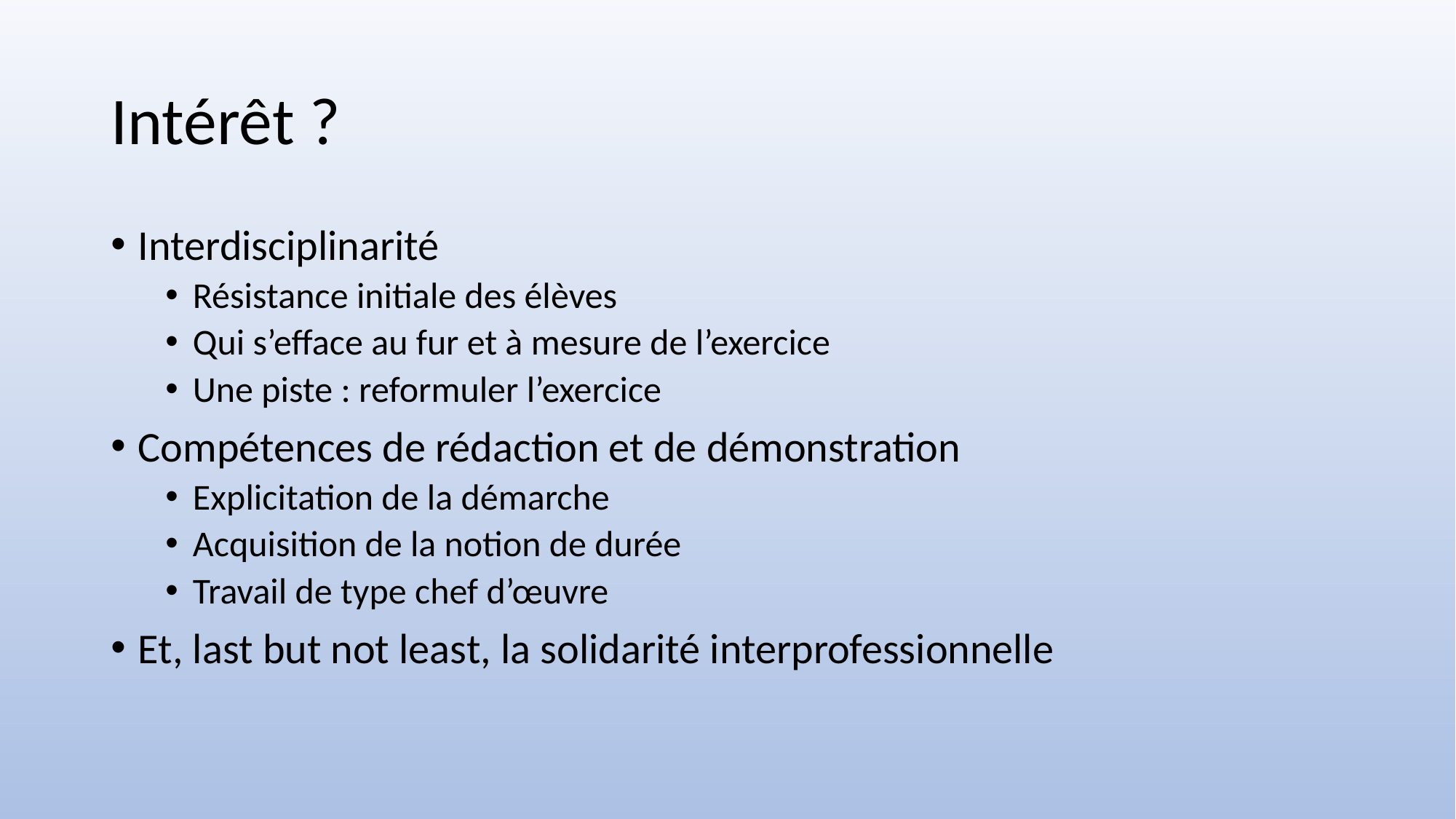

# Intérêt ?
Interdisciplinarité
Résistance initiale des élèves
Qui s’efface au fur et à mesure de l’exercice
Une piste : reformuler l’exercice
Compétences de rédaction et de démonstration
Explicitation de la démarche
Acquisition de la notion de durée
Travail de type chef d’œuvre
Et, last but not least, la solidarité interprofessionnelle